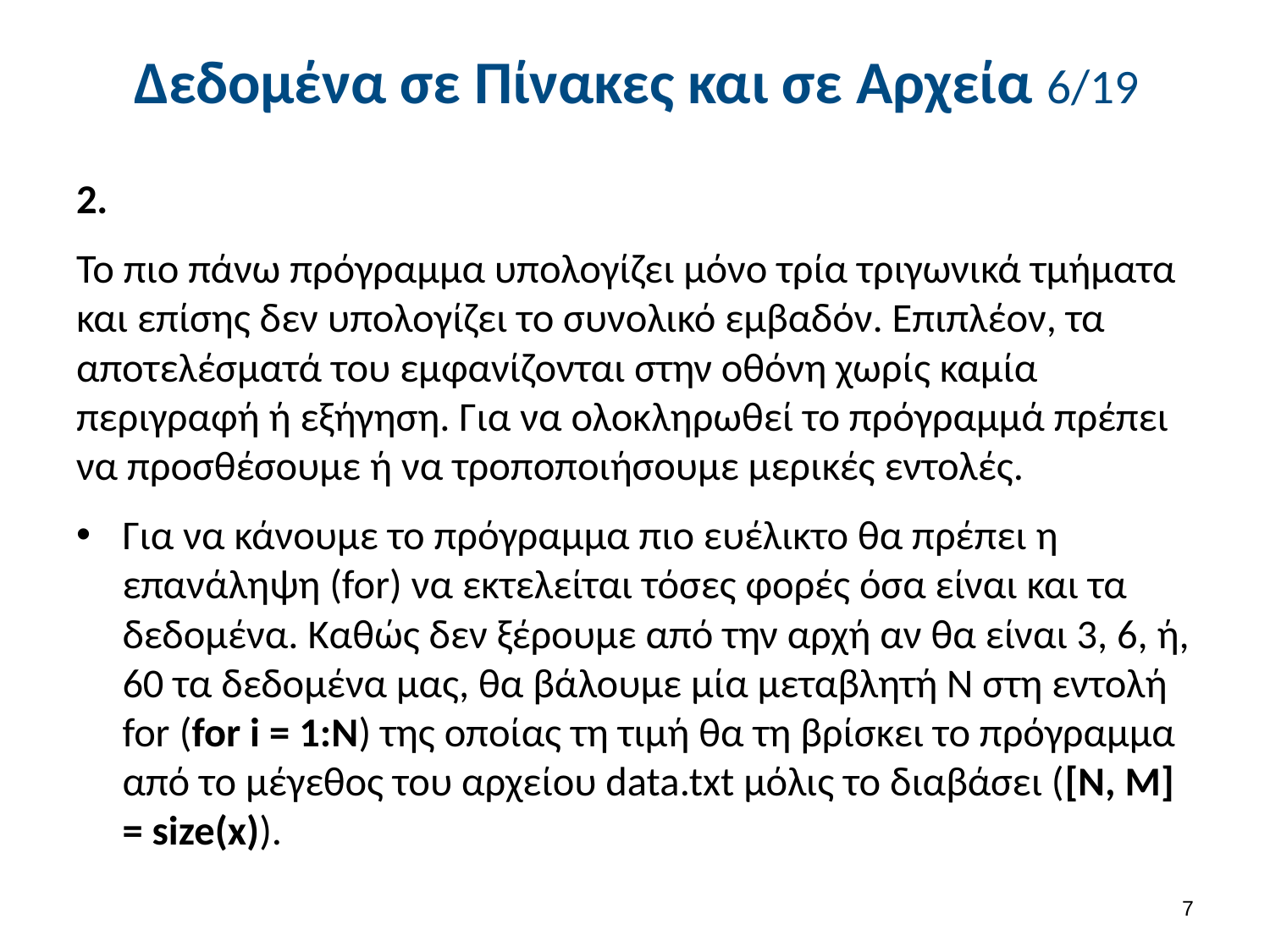

# Δεδομένα σε Πίνακες και σε Αρχεία 6/19
2.
Το πιο πάνω πρόγραμμα υπολογίζει μόνο τρία τριγωνικά τμήματα και επίσης δεν υπολογίζει το συνολικό εμβαδόν. Επιπλέον, τα αποτελέσματά του εμφανίζονται στην οθόνη χωρίς καμία περιγραφή ή εξήγηση. Για να ολοκληρωθεί το πρόγραμμά πρέπει να προσθέσουμε ή να τροποποιήσουμε μερικές εντολές.
Για να κάνουμε το πρόγραμμα πιο ευέλικτο θα πρέπει η επανάληψη (for) να εκτελείται τόσες φορές όσα είναι και τα δεδομένα. Καθώς δεν ξέρουμε από την αρχή αν θα είναι 3, 6, ή, 60 τα δεδομένα μας, θα βάλουμε μία μεταβλητή Ν στη εντολή for (for i = 1:N) της οποίας τη τιμή θα τη βρίσκει το πρόγραμμα από το μέγεθος του αρχείου data.txt μόλις το διαβάσει ([N, M] = size(x)).
7